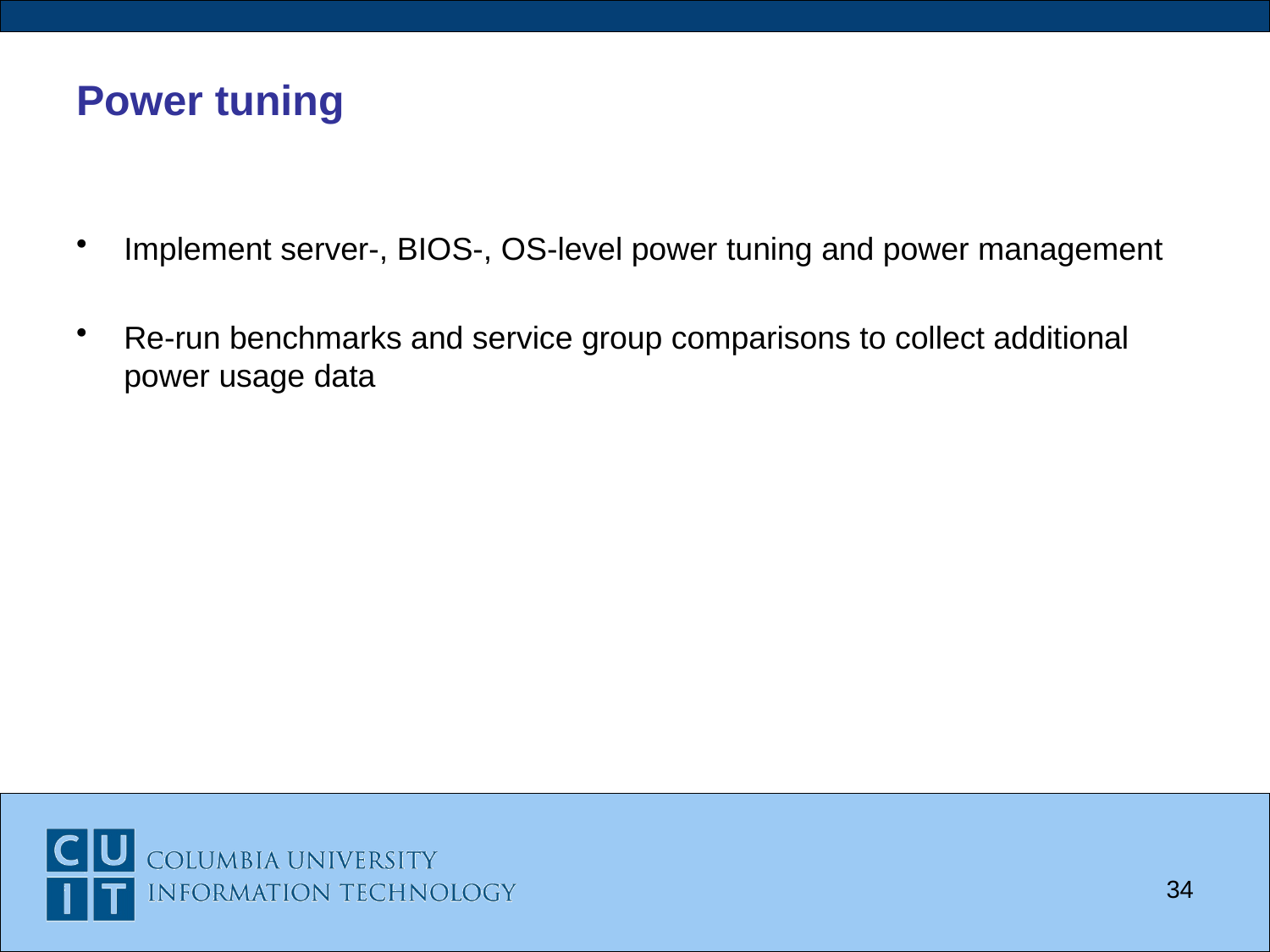

# Power tuning
Implement server-, BIOS-, OS-level power tuning and power management

Re-run benchmarks and service group comparisons to collect additional power usage data
34